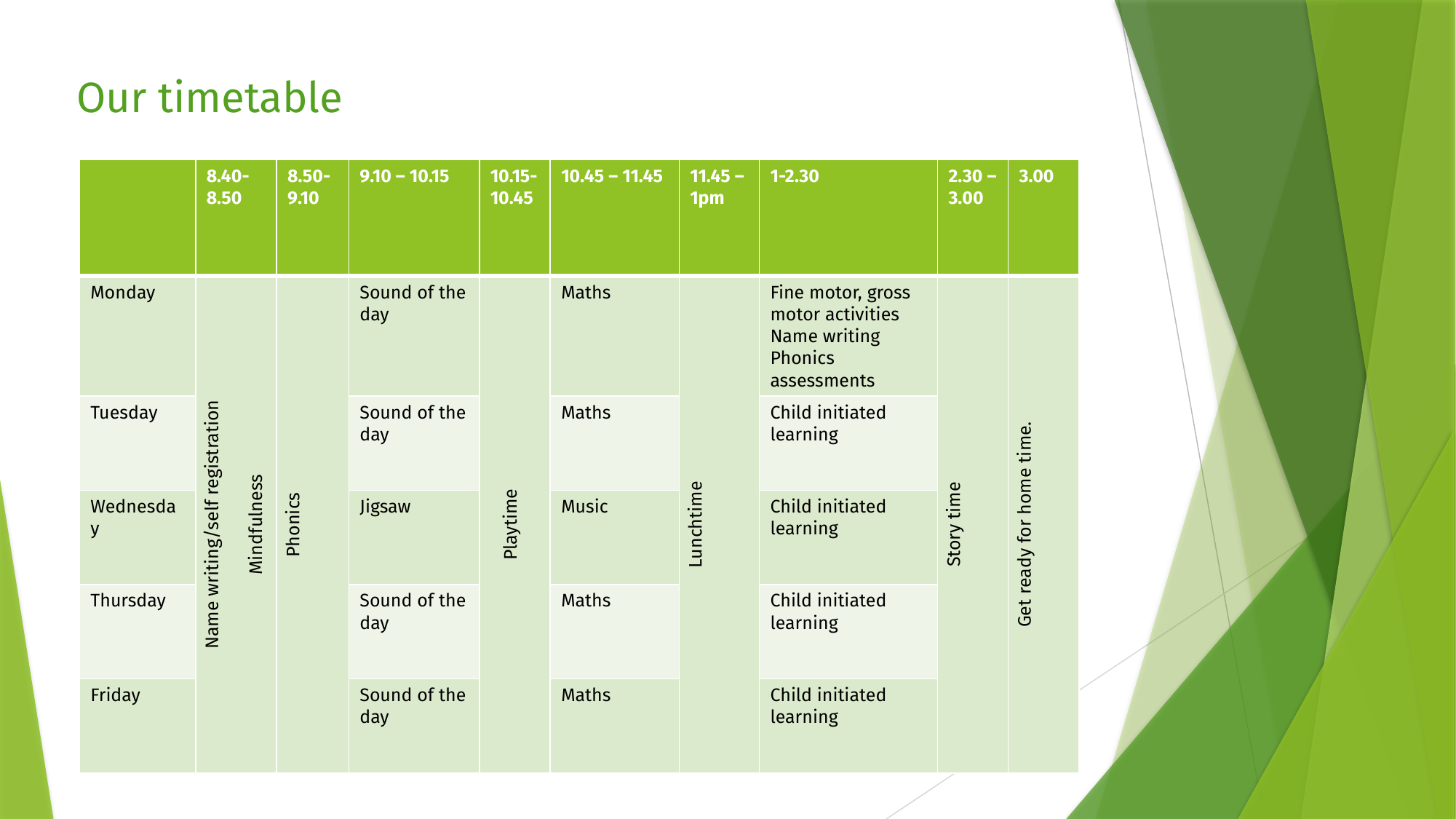

Our timetable
|  | 8.40-8.50 | 8.50-9.10 | 9.10 – 10.15 | 10.15-10.45 | 10.45 – 11.45 | 11.45 – 1pm | 1-2.30 | 2.30 – 3.00 | 3.00 |
| --- | --- | --- | --- | --- | --- | --- | --- | --- | --- |
| Monday | Name writing/self registration Mindfulness | Phonics | Sound of the day | Playtime | Maths | Lunchtime | Fine motor, gross motor activities Name writing Phonics assessments | Story time | Get ready for home time. |
| Tuesday |  |  | Sound of the day |  | Maths |  | Child initiated learning |  |  |
| Wednesday |  |  | Jigsaw |  | Music |  | Child initiated learning |  |  |
| Thursday |  |  | Sound of the day |  | Maths |  | Child initiated learning |  |  |
| Friday |  |  | Sound of the day |  | Maths |  | Child initiated learning |  |  |